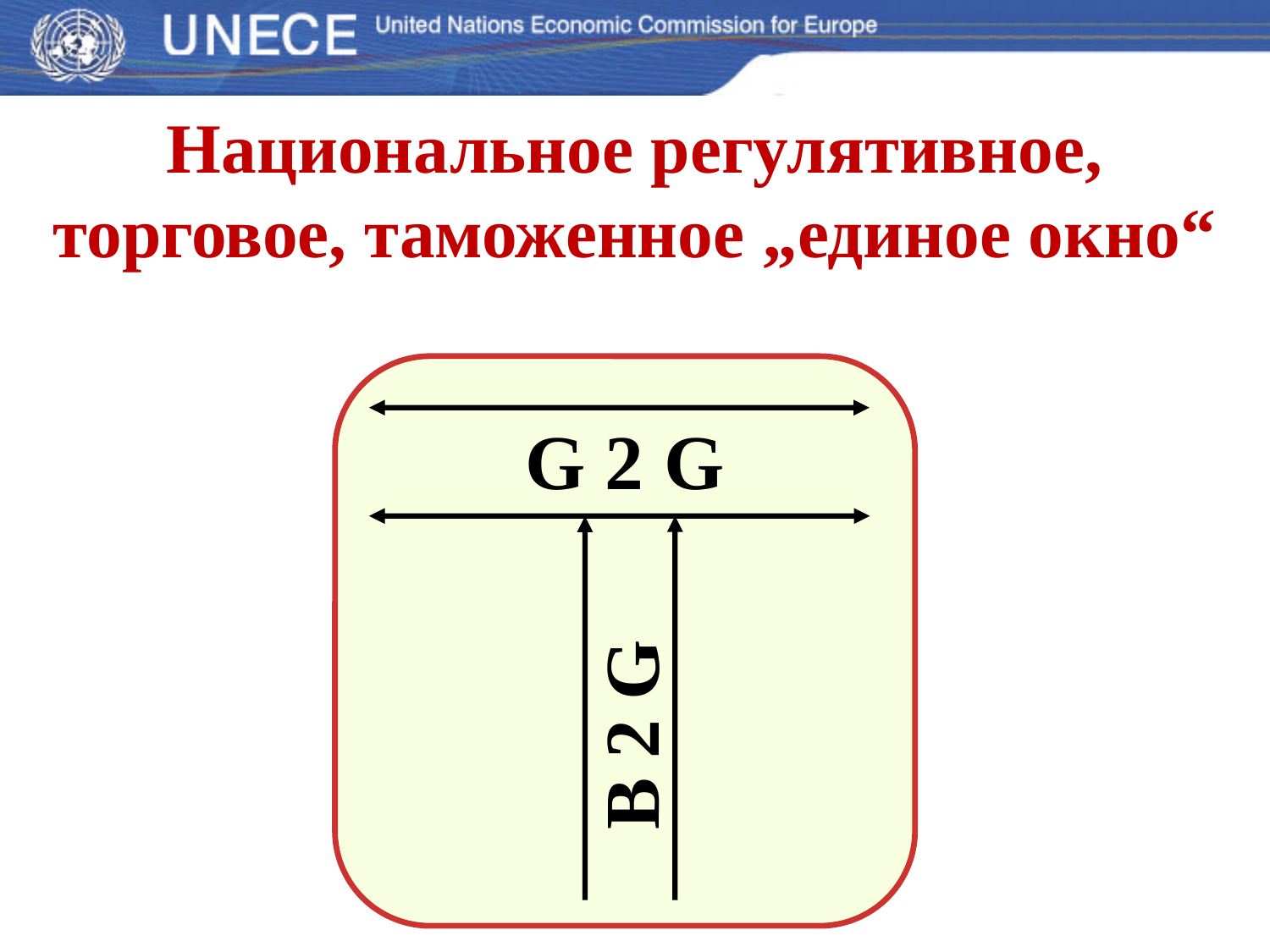

# Национальное регулятивное, торговое, таможенное „единое окно“

G 2 G

B 2 G